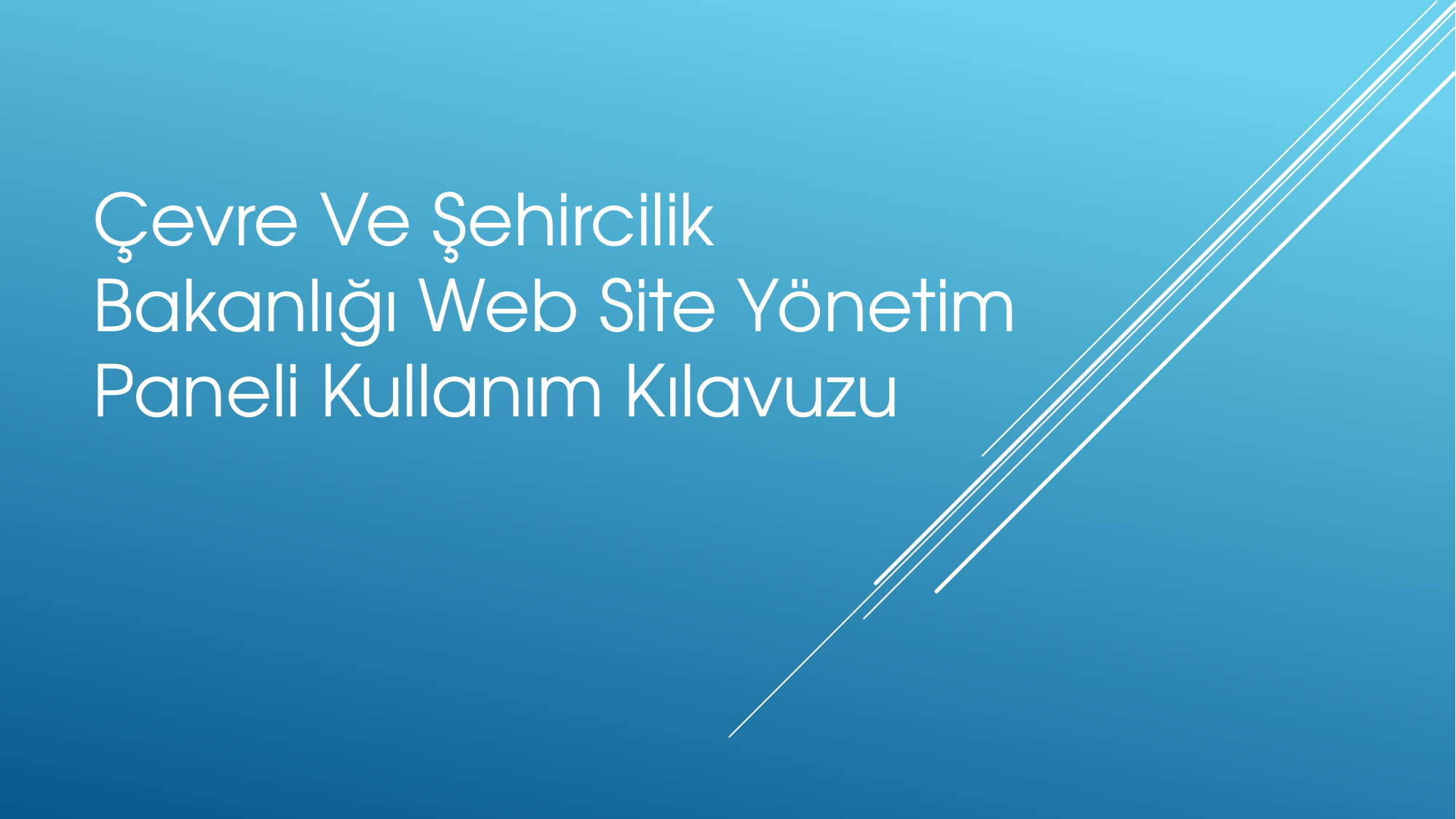

# Çevre Ve Şehircilik Bakanlığı Web Site Yönetim Paneli Kullanım Kılavuzu